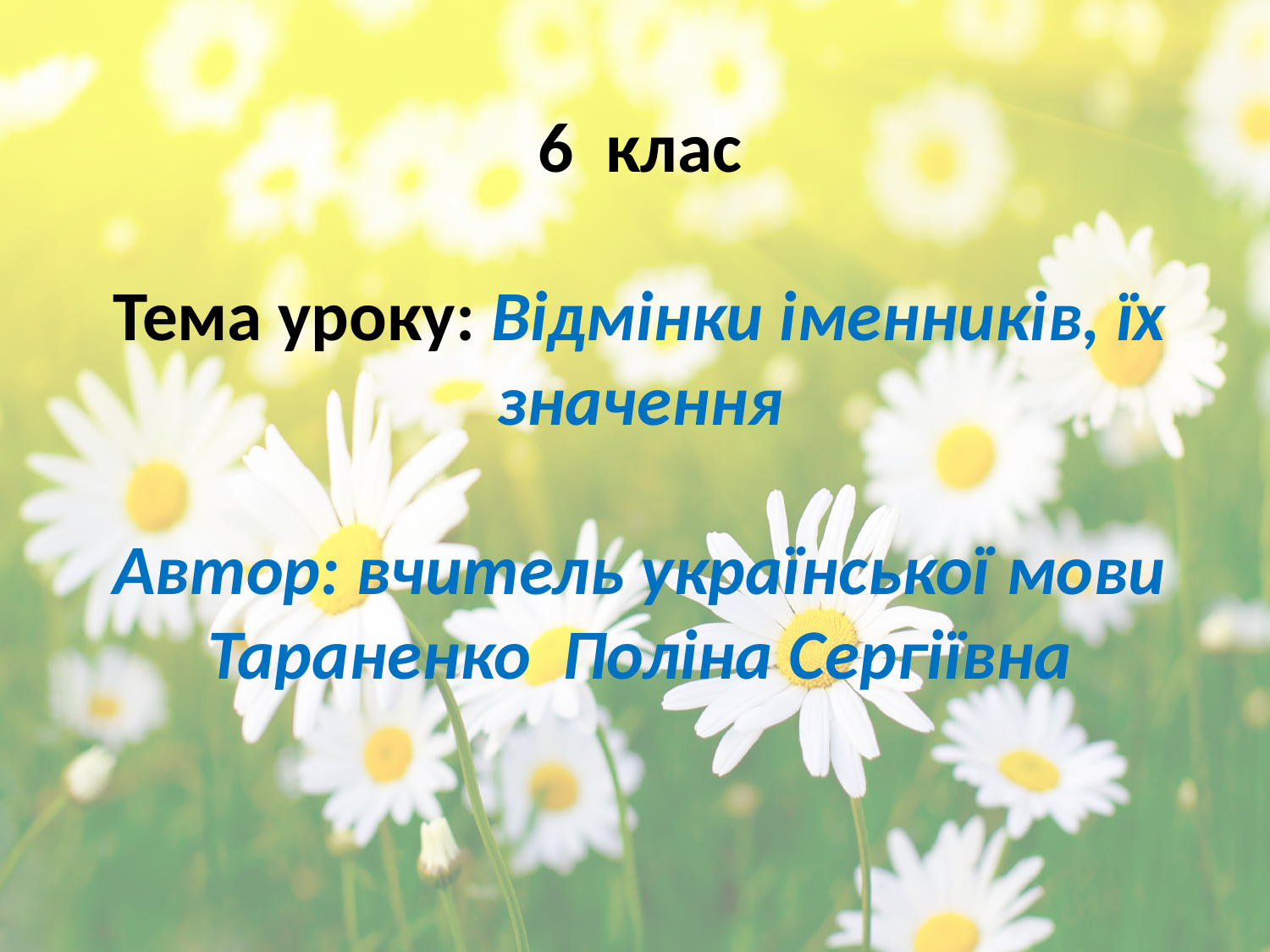

# 6  клас Тема уроку: Відмінки іменників, їх значення Автор: вчитель української мови Тараненко  Поліна Сергіївна